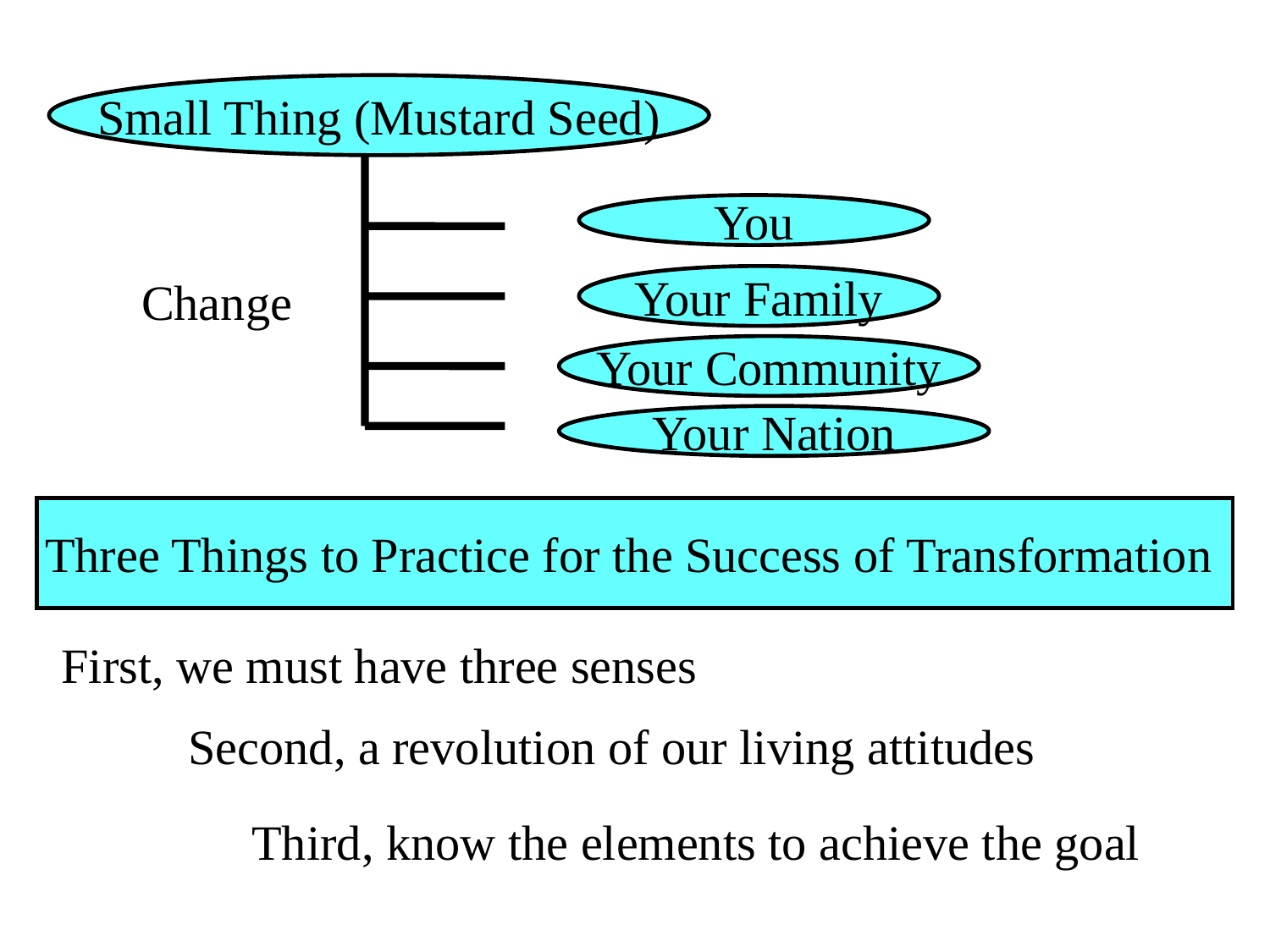

Small Thing (Mustard Seed)

You

Change
Your Family

Your Community

Your Nation

Three Things to Practice for the Success of Transformation
First, we must have three senses
Second, a revolution of our living attitudes
Third, know the elements to achieve the goal